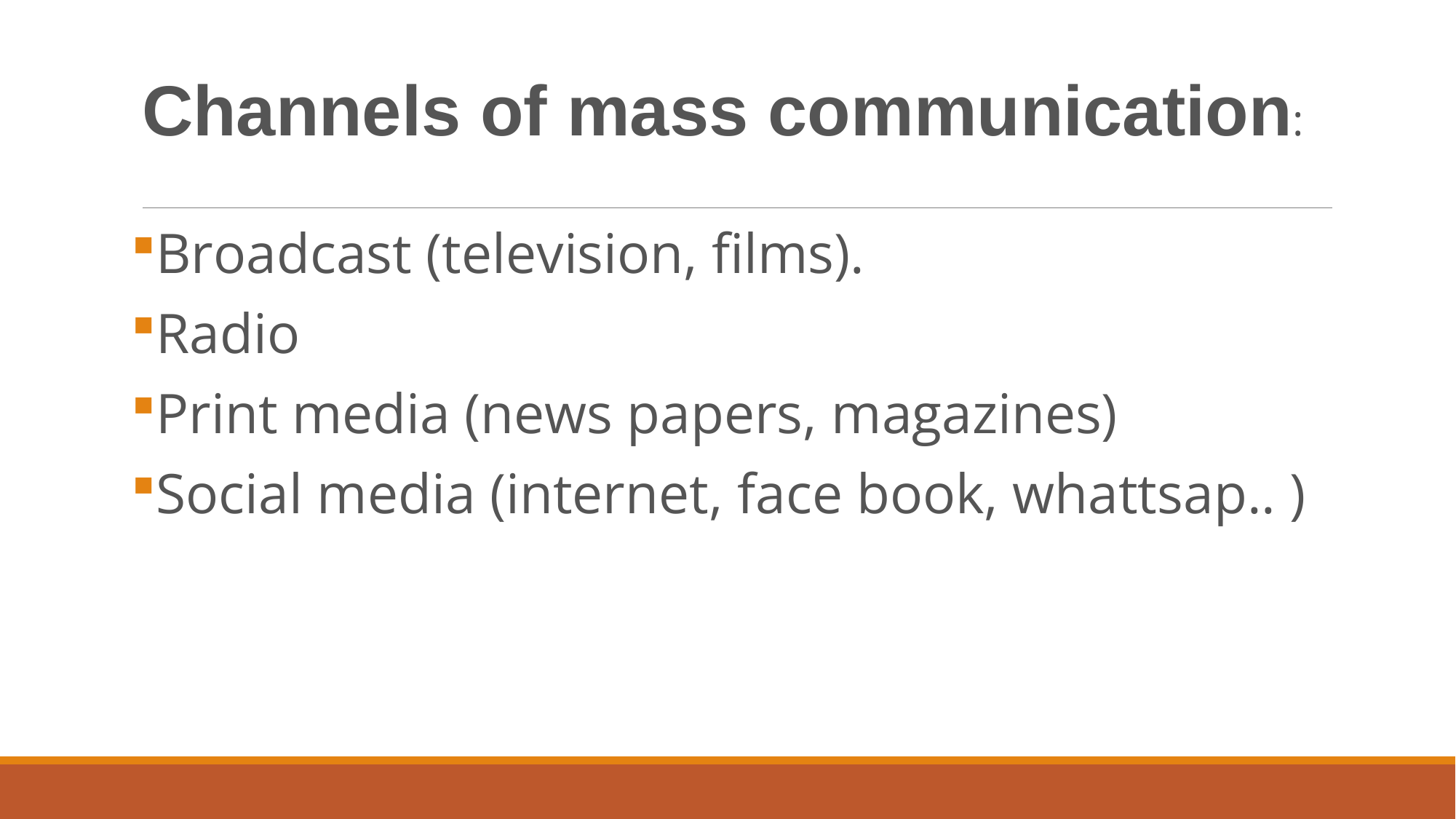

# Channels of mass communication:
Broadcast (television, films).
Radio
Print media (news papers, magazines)
Social media (internet, face book, whattsap.. )